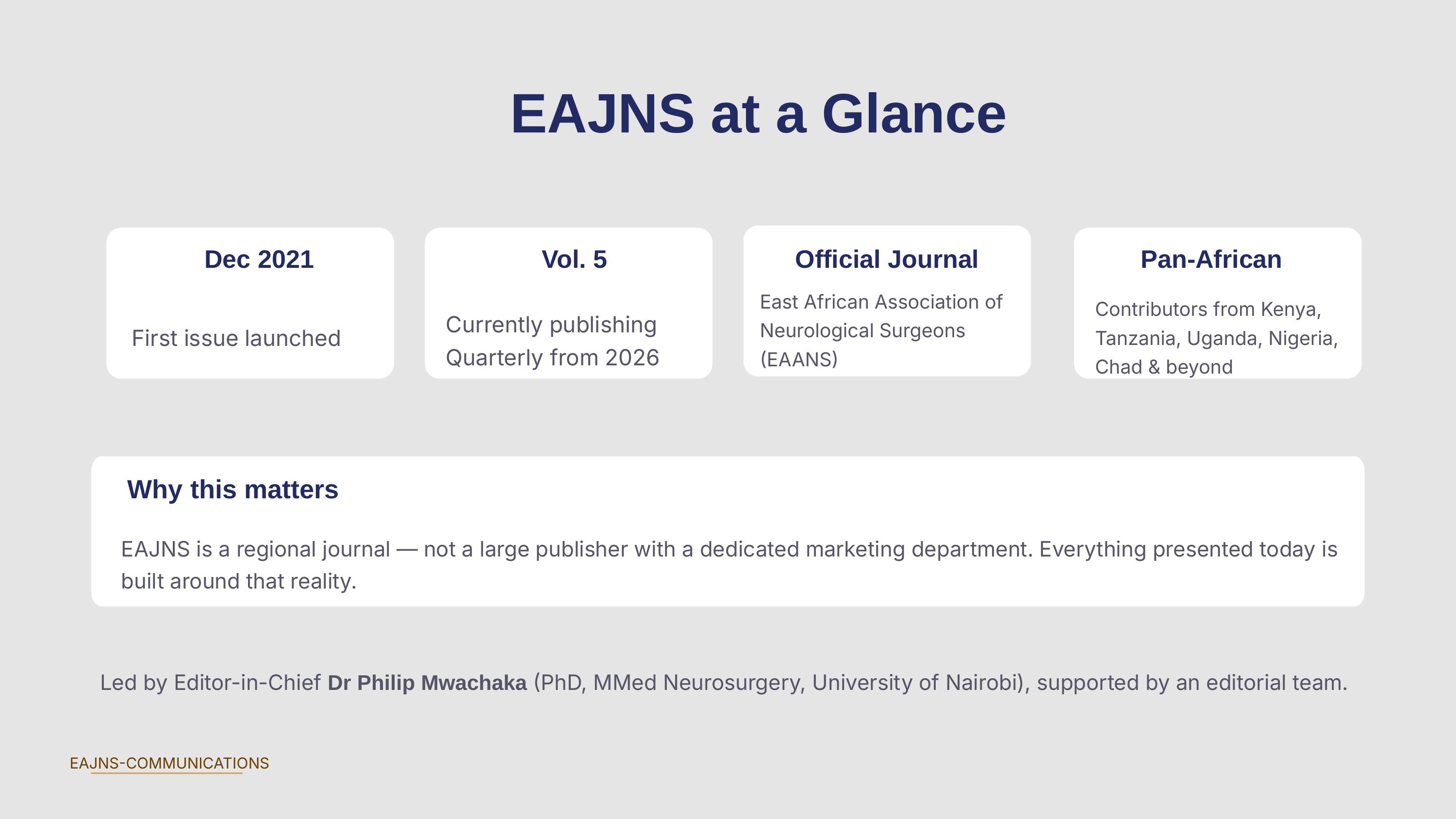

EAJNS at a Glance

Dec 2021
Vol. 5
Official Journal
Pan-African
East African Association of Neurological Surgeons (EAANS)
Contributors from Kenya, Tanzania, Uganda, Nigeria, Chad & beyond
Currently publishing
Quarterly from 2026
First issue launched

Why this matters
EAJNS is a regional journal — not a large publisher with a dedicated marketing department. Everything presented today is built around that reality.
Led by Editor-in-Chief Dr Philip Mwachaka (PhD, MMed Neurosurgery, University of Nairobi), supported by an editorial team.
EAJNS-COMMUNICATIONS